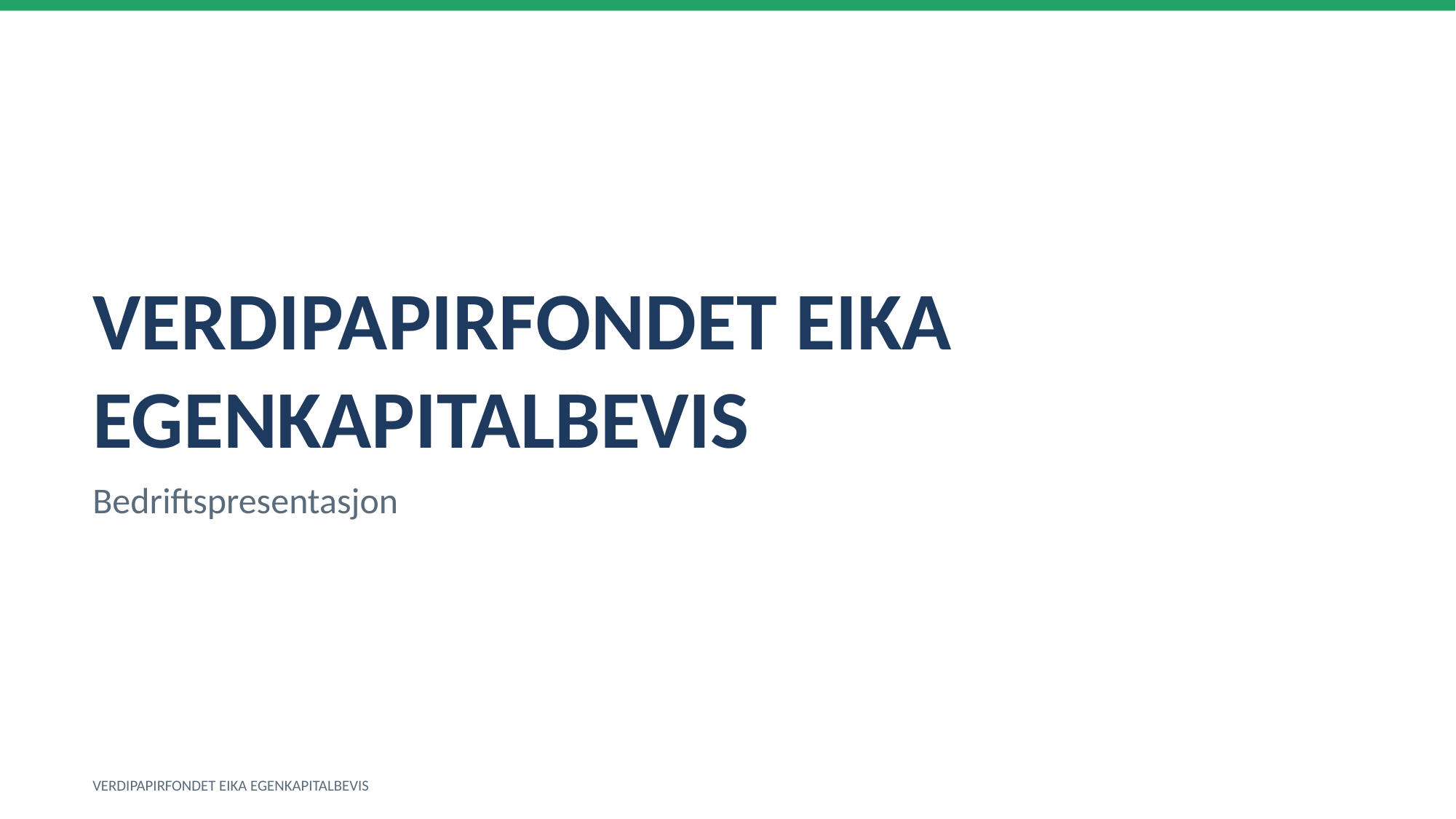

VERDIPAPIRFONDET EIKA EGENKAPITALBEVIS
Bedriftspresentasjon
VERDIPAPIRFONDET EIKA EGENKAPITALBEVIS